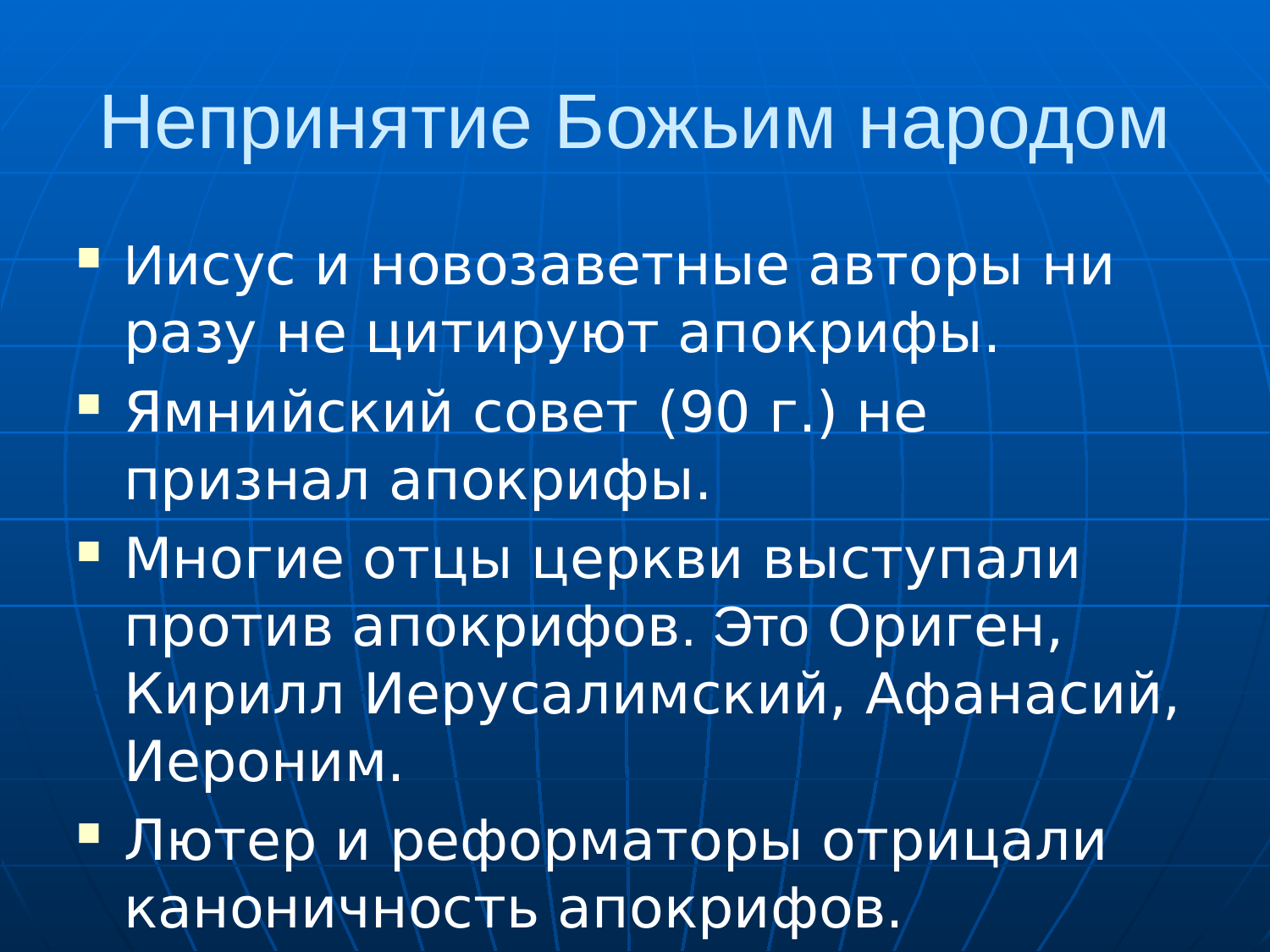

# Непринятие Божьим народом
Иисус и новозаветные авторы ни разу не цитируют апокрифы.
Ямнийский совет (90 г.) не признал апокрифы.
Многие отцы церкви выступали против апокрифов. Это Ориген, Кирилл Иерусалимский, Афанасий, Иероним.
Лютер и реформаторы отрицали каноничность апокрифов.